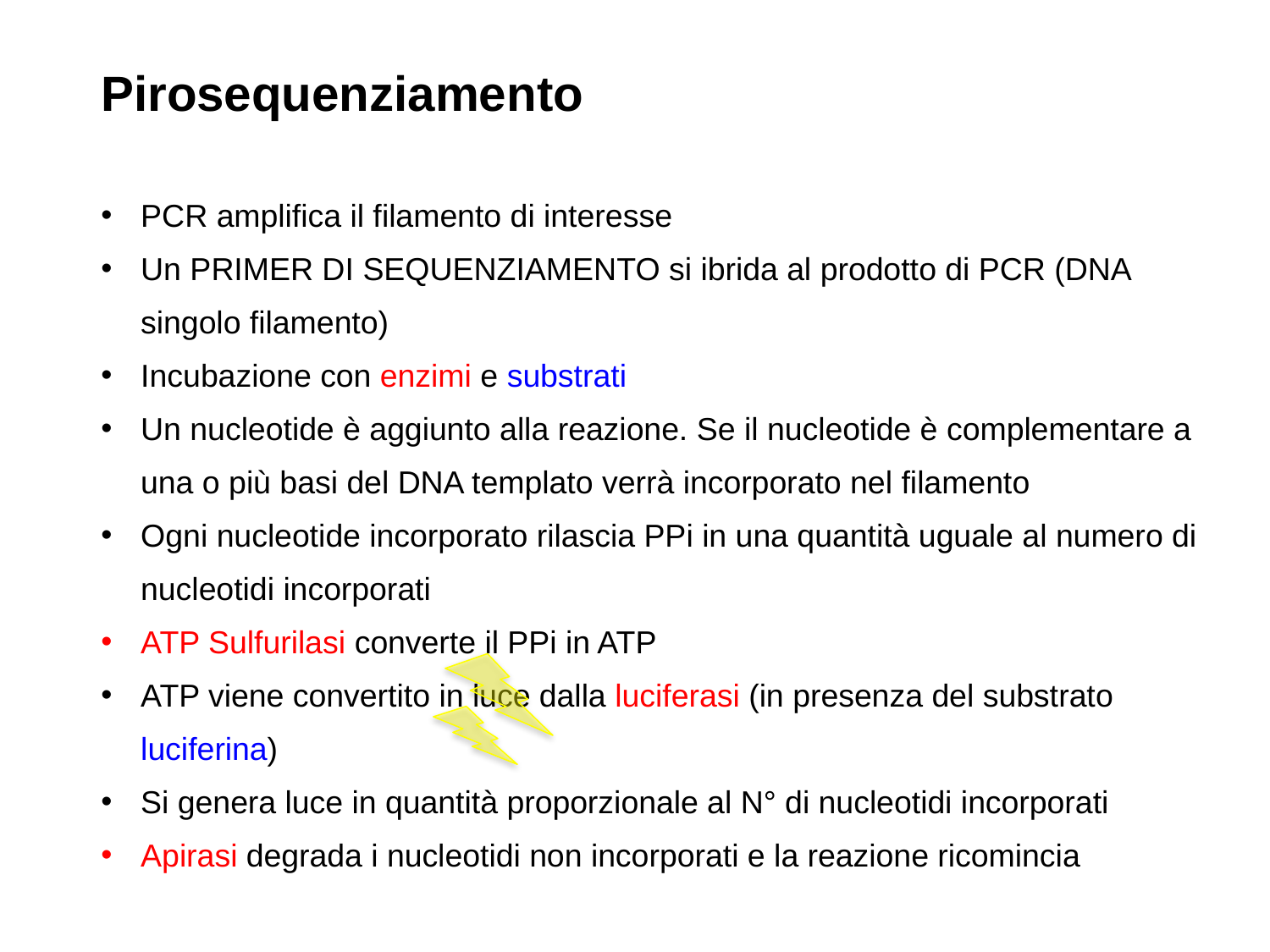

Pirosequenziamento

PCR amplifica il filamento di interesse
Un PRIMER DI SEQUENZIAMENTO si ibrida al prodotto di PCR (DNA singolo filamento)
Incubazione con enzimi e substrati
Un nucleotide è aggiunto alla reazione. Se il nucleotide è complementare a una o più basi del DNA templato verrà incorporato nel filamento
Ogni nucleotide incorporato rilascia PPi in una quantità uguale al numero di nucleotidi incorporati
ATP Sulfurilasi converte il PPi in ATP
ATP viene convertito in luce dalla luciferasi (in presenza del substrato luciferina)
Si genera luce in quantità proporzionale al N° di nucleotidi incorporati
Apirasi degrada i nucleotidi non incorporati e la reazione ricomincia